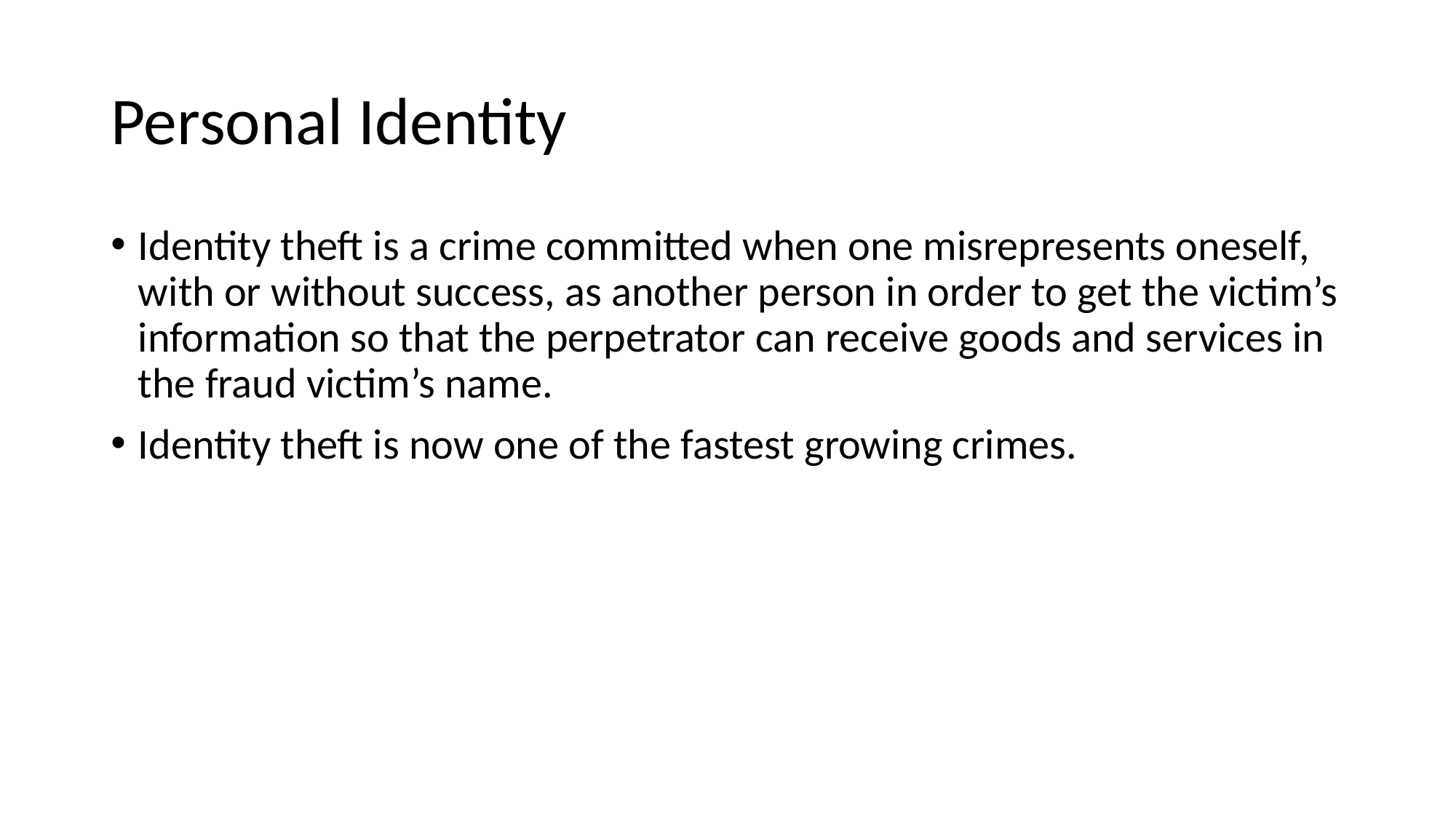

# Personal Identity
Identity theft is a crime committed when one misrepresents oneself, with or without success, as another person in order to get the victim’s information so that the perpetrator can receive goods and services in the fraud victim’s name.
Identity theft is now one of the fastest growing crimes.